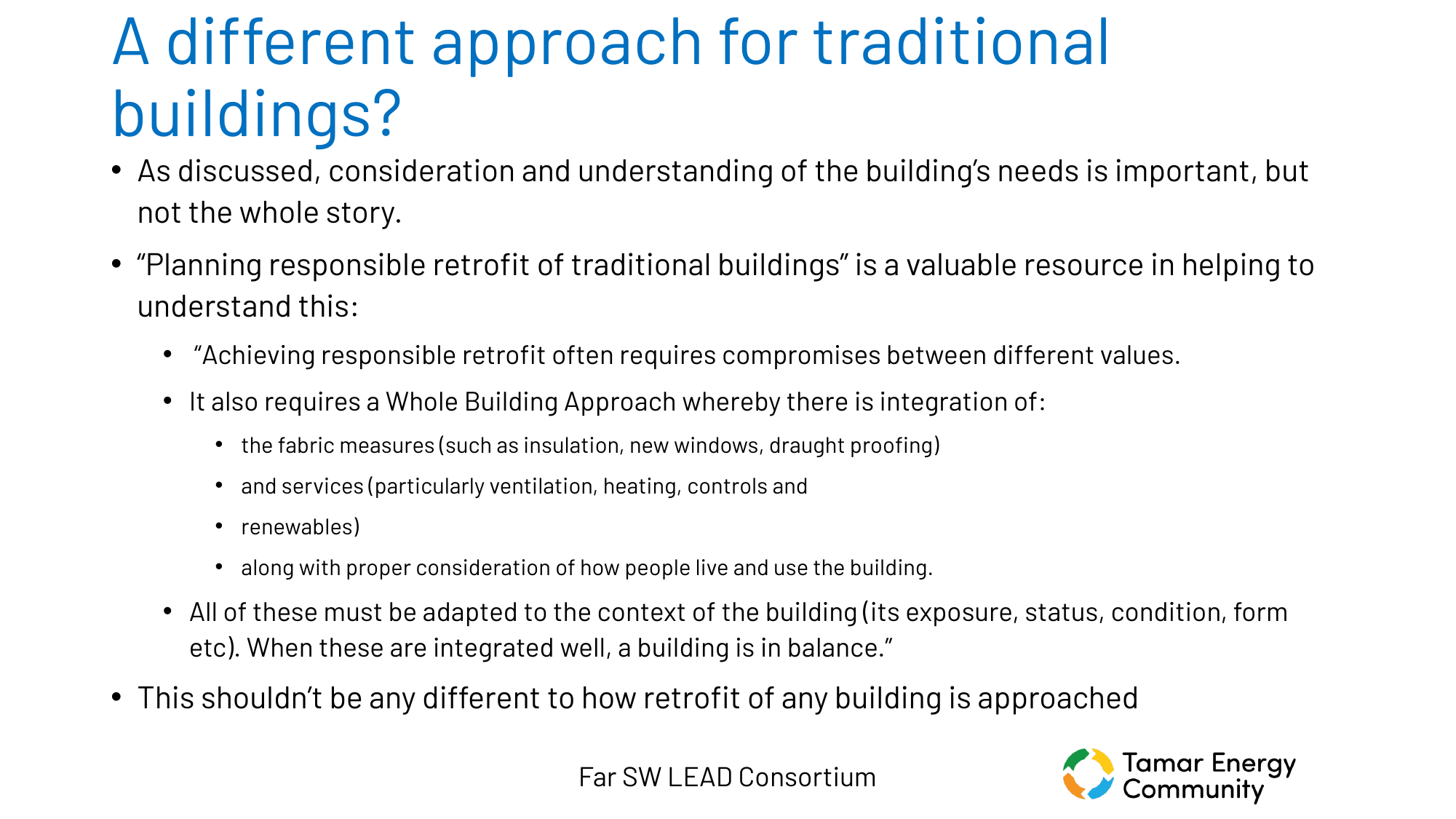

# A different approach for traditional buildings?
As discussed, consideration and understanding of the building’s needs is important, but not the whole story.
“Planning responsible retrofit of traditional buildings” is a valuable resource in helping to understand this:
 “Achieving responsible retrofit often requires compromises between different values.
It also requires a Whole Building Approach whereby there is integration of:
the fabric measures (such as insulation, new windows, draught proofing)
and services (particularly ventilation, heating, controls and
renewables)
along with proper consideration of how people live and use the building.
All of these must be adapted to the context of the building (its exposure, status, condition, form etc). When these are integrated well, a building is in balance.”
This shouldn’t be any different to how retrofit of any building is approached